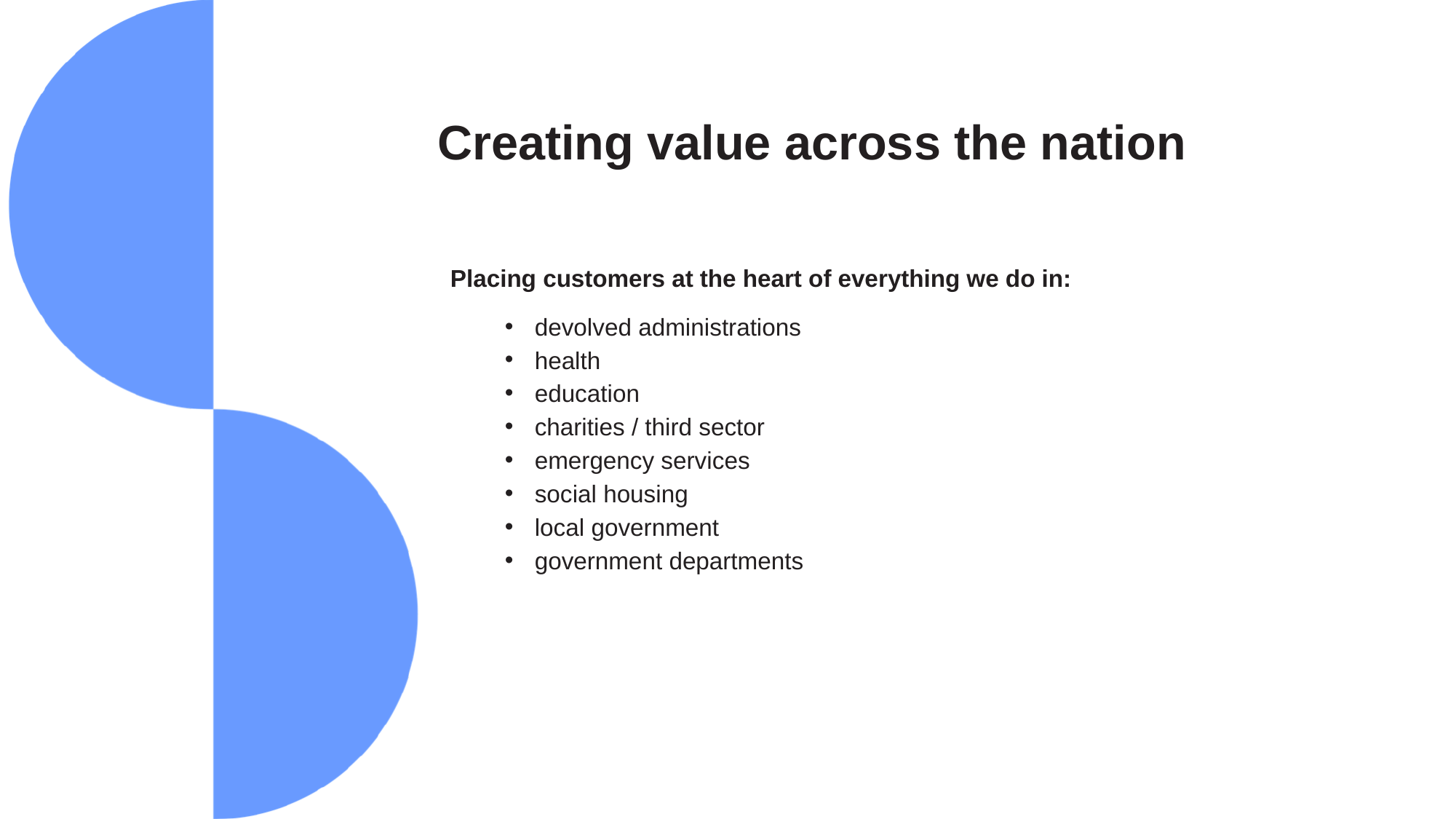

Creating value across the nation
Placing customers at the heart of everything we do in:
devolved administrations
health
education
charities / third sector
emergency services
social housing
local government
government departments